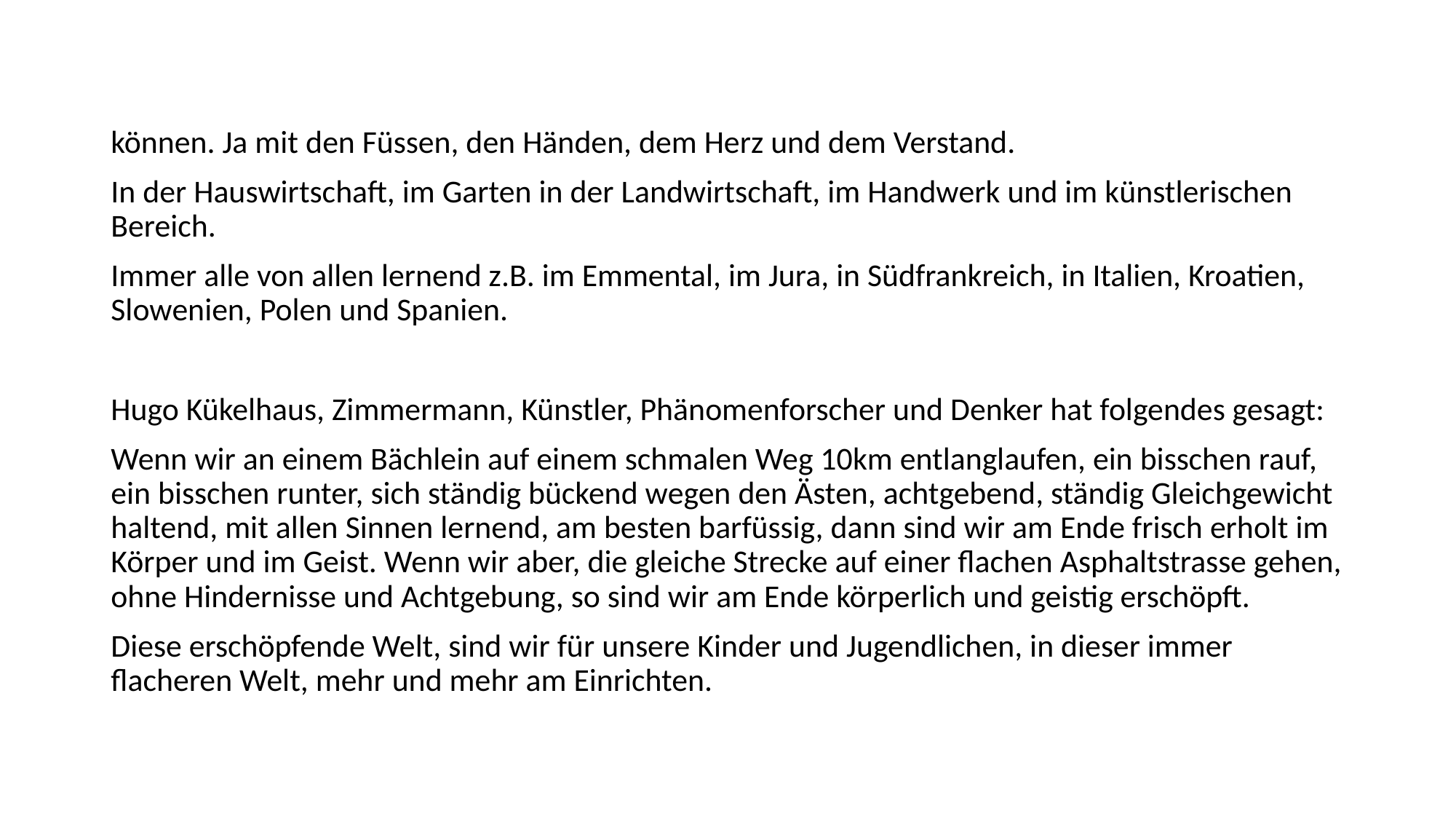

können. Ja mit den Füssen, den Händen, dem Herz und dem Verstand.
In der Hauswirtschaft, im Garten in der Landwirtschaft, im Handwerk und im künstlerischen Bereich.
Immer alle von allen lernend z.B. im Emmental, im Jura, in Südfrankreich, in Italien, Kroatien, Slowenien, Polen und Spanien.

Hugo Kükelhaus, Zimmermann, Künstler, Phänomenforscher und Denker hat folgendes gesagt:
Wenn wir an einem Bächlein auf einem schmalen Weg 10km entlanglaufen, ein bisschen rauf, ein bisschen runter, sich ständig bückend wegen den Ästen, achtgebend, ständig Gleichgewicht haltend, mit allen Sinnen lernend, am besten barfüssig, dann sind wir am Ende frisch erholt im Körper und im Geist. Wenn wir aber, die gleiche Strecke auf einer flachen Asphaltstrasse gehen, ohne Hindernisse und Achtgebung, so sind wir am Ende körperlich und geistig erschöpft.
Diese erschöpfende Welt, sind wir für unsere Kinder und Jugendlichen, in dieser immer flacheren Welt, mehr und mehr am Einrichten.